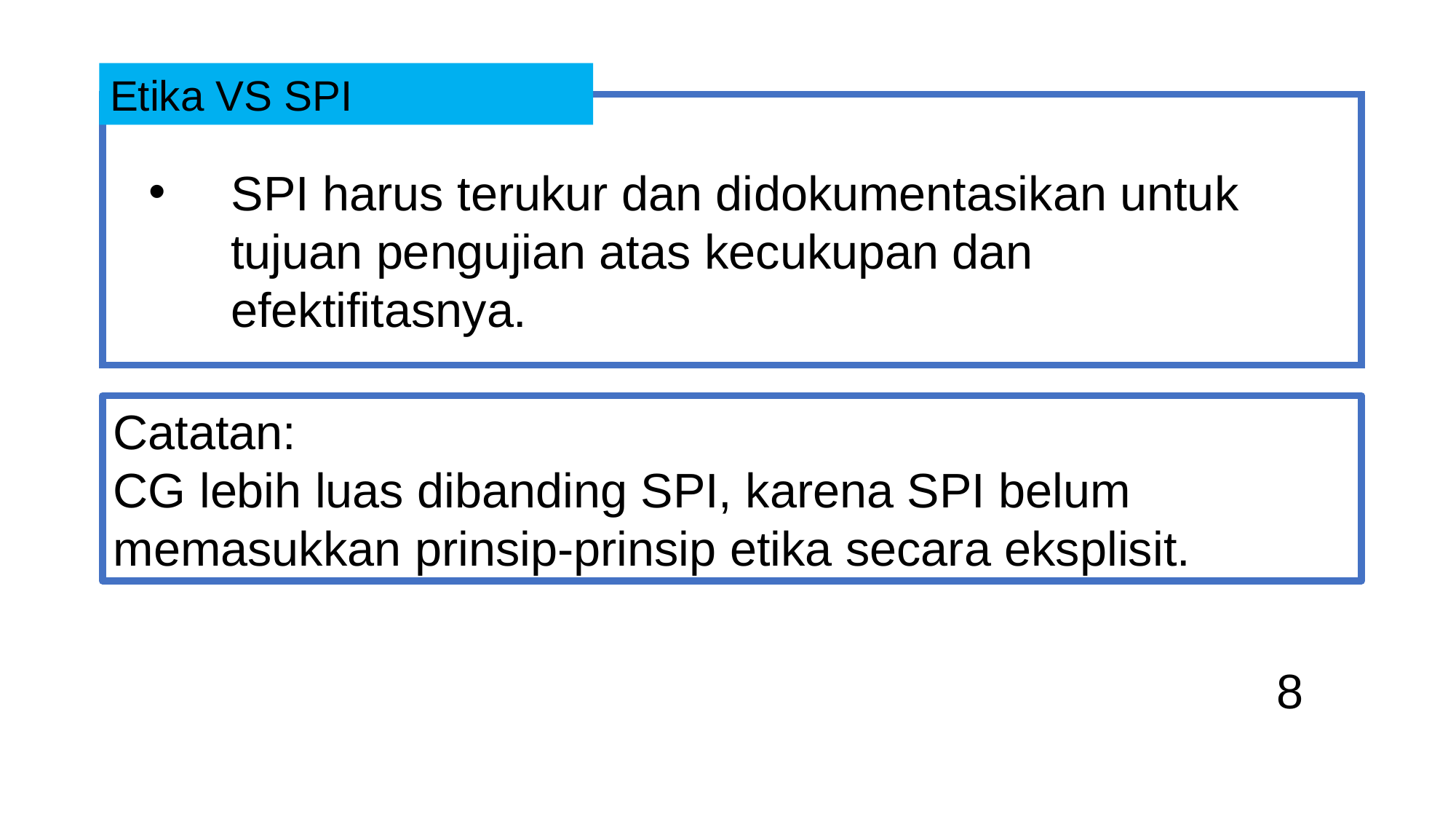

Etika VS SPI

SPI harus terukur dan didokumentasikan untuk  tujuan pengujian atas kecukupan dan efektifitasnya.
Catatan:
CG lebih luas dibanding SPI, karena SPI belum memasukkan prinsip-prinsip etika secara eksplisit.
8